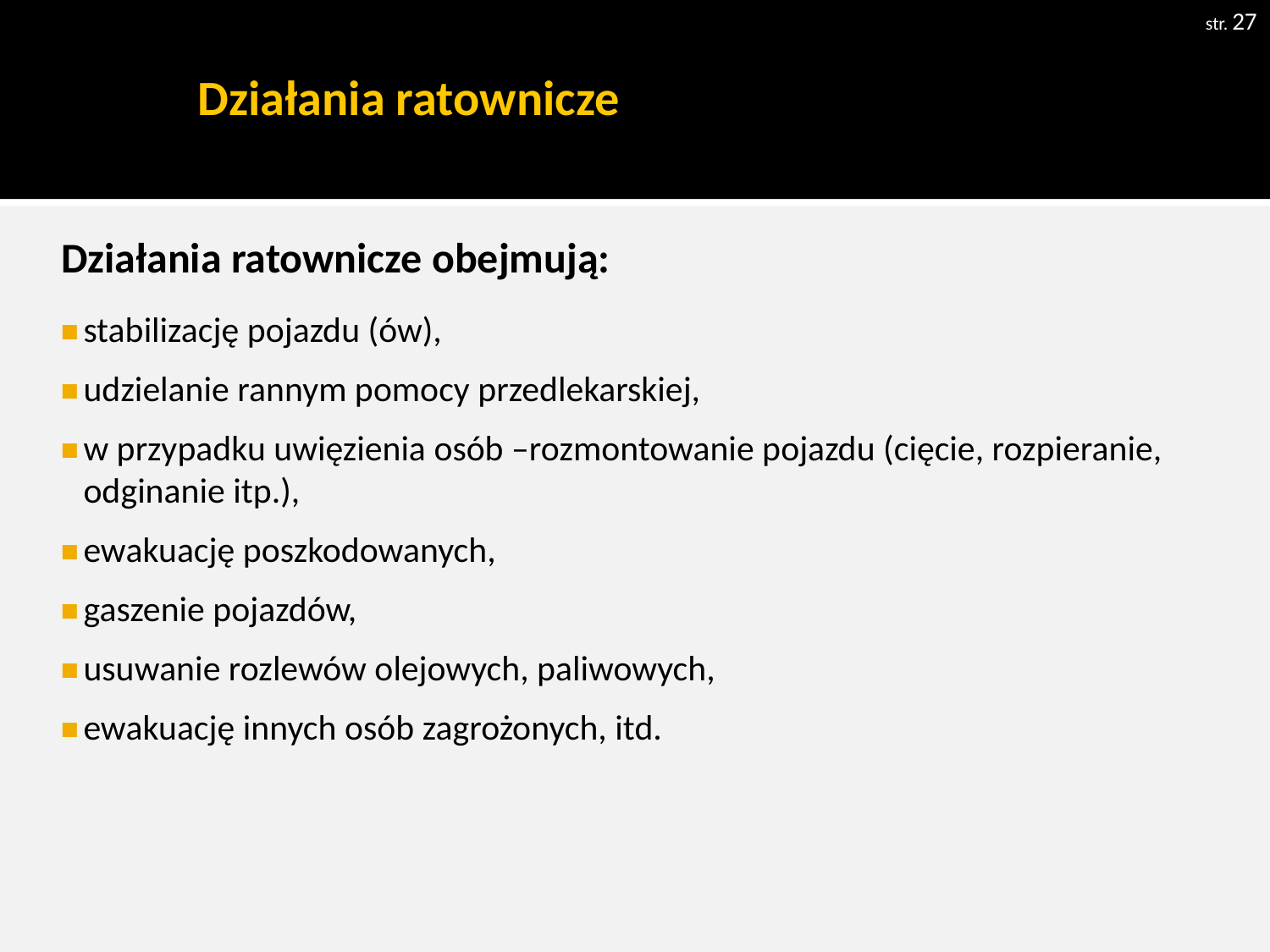

str. 27
# Działania ratownicze
Działania ratownicze obejmują:

stabilizację pojazdu (ów),

udzielanie rannym pomocy przedlekarskiej,

w przypadku uwięzienia osób –rozmontowanie pojazdu (cięcie, rozpieranie, odginanie itp.),

ewakuację poszkodowanych,

gaszenie pojazdów,

usuwanie rozlewów olejowych, paliwowych,

ewakuację innych osób zagrożonych, itd.